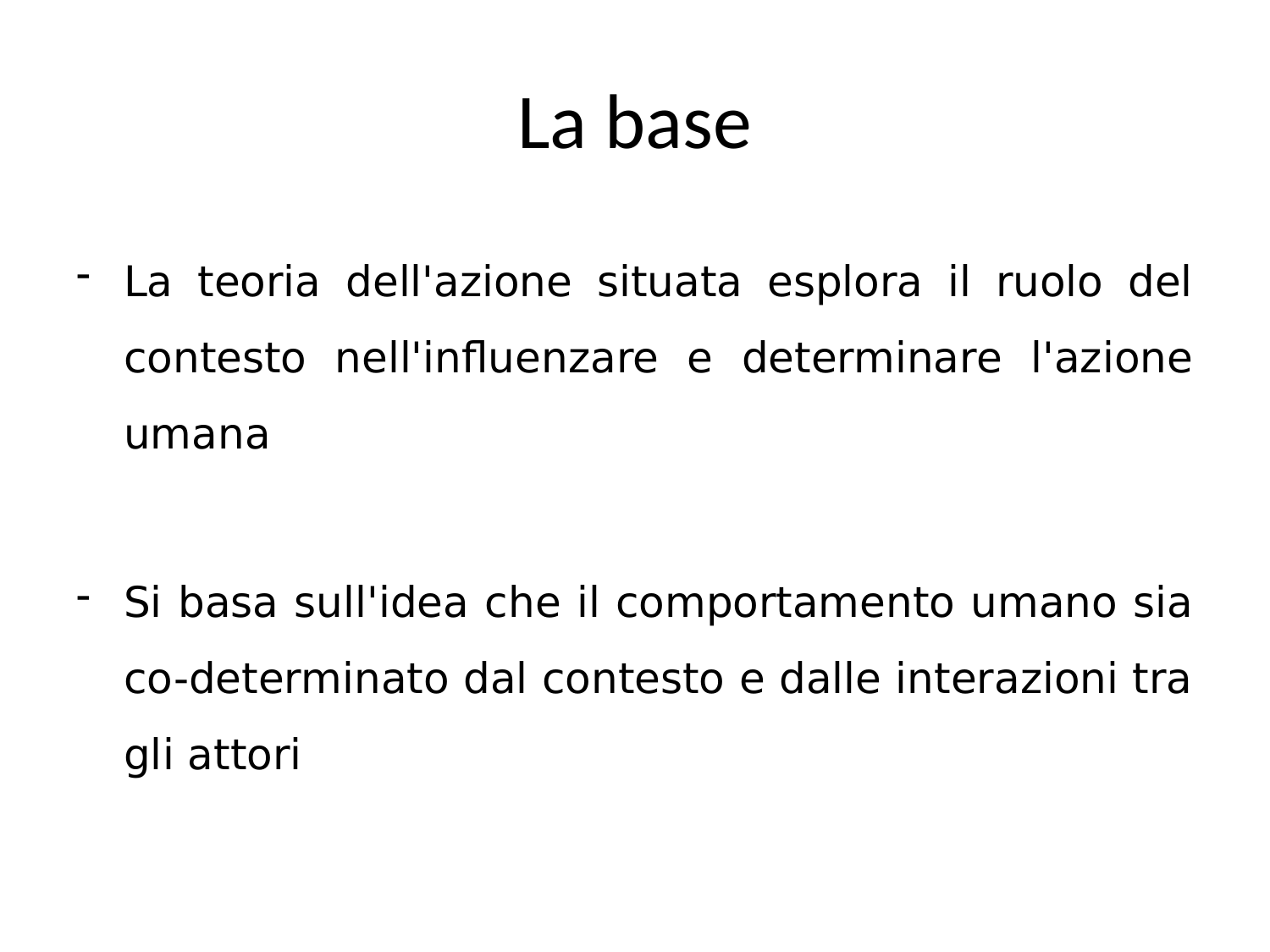

# La base
La teoria dell'azione situata esplora il ruolo del contesto nell'influenzare e determinare l'azione umana

Si basa sull'idea che il comportamento umano sia co-determinato dal contesto e dalle interazioni tra gli attori